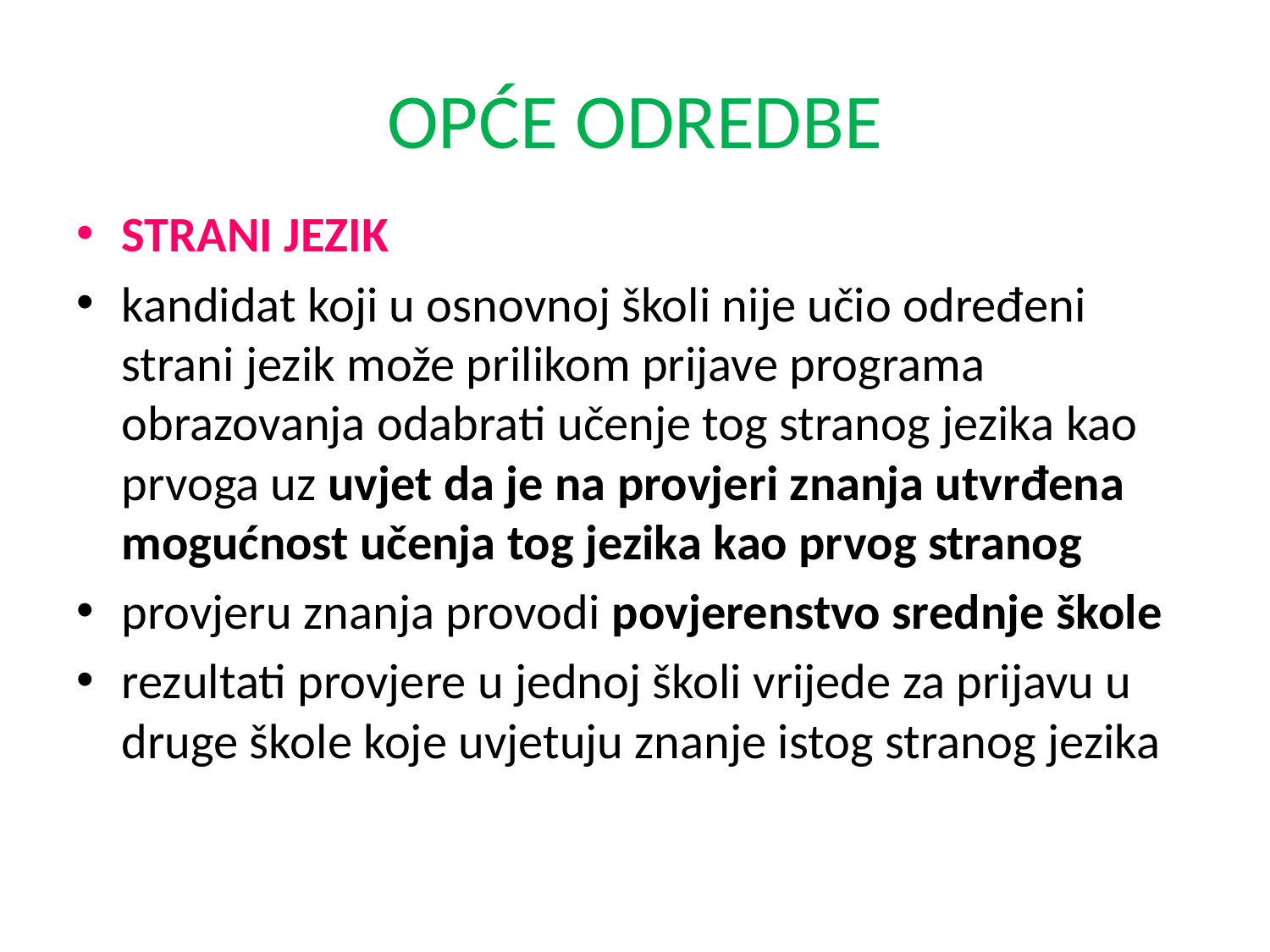

# OPĆE ODREDBE
STRANI JEZIK
kandidat koji u osnovnoj školi nije učio određeni strani jezik može prilikom prijave programa obrazovanja odabrati učenje tog stranog jezika kao prvoga uz uvjet da je na provjeri znanja utvrđena mogućnost učenja tog jezika kao prvog stranog
provjeru znanja provodi povjerenstvo srednje škole
rezultati provjere u jednoj školi vrijede za prijavu u druge škole koje uvjetuju znanje istog stranog jezika